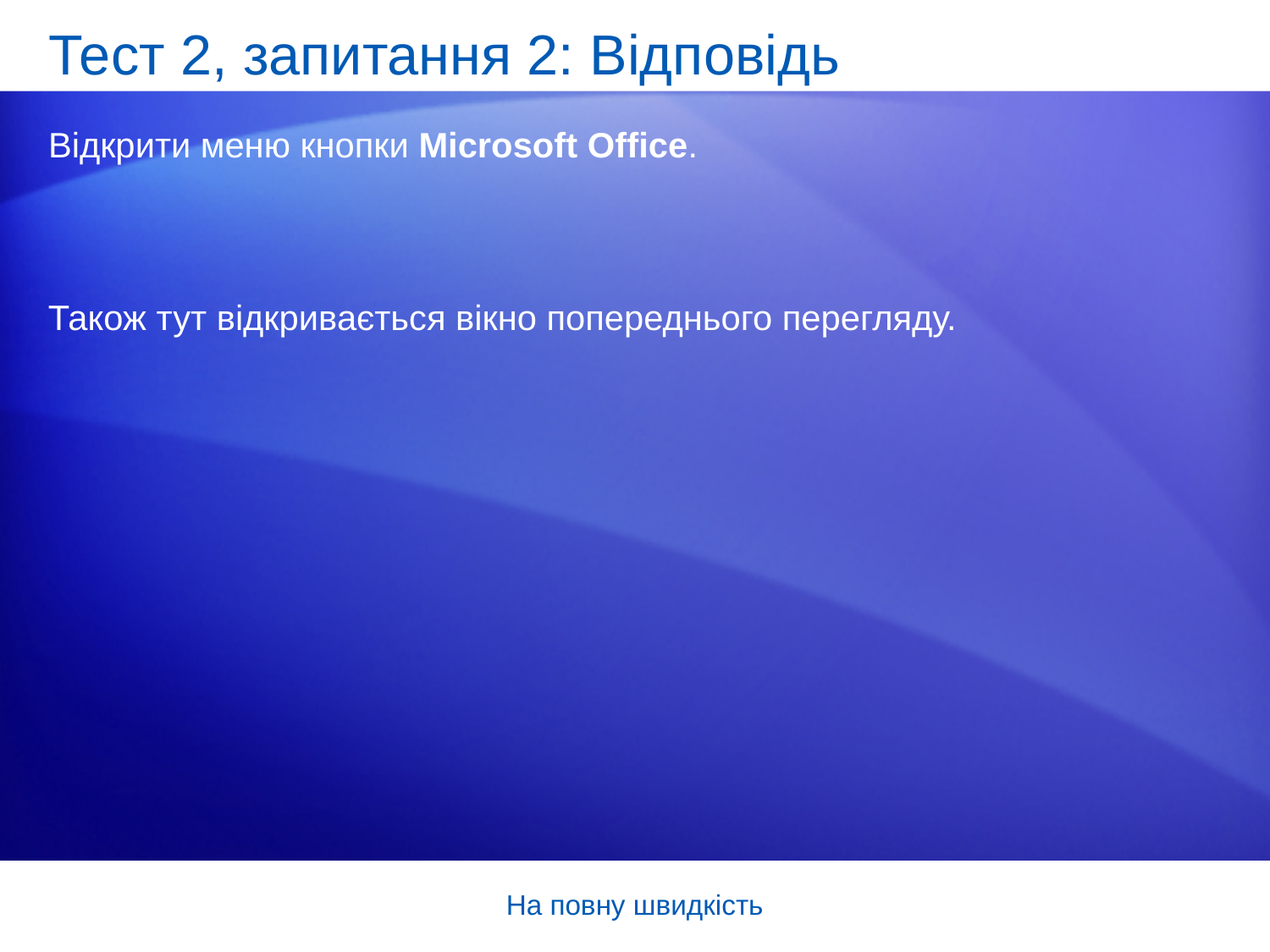

# Тест 2, запитання 2: Відповідь
Відкрити меню кнопки Microsoft Office.
Також тут відкривається вікно попереднього перегляду.
На повну швидкість